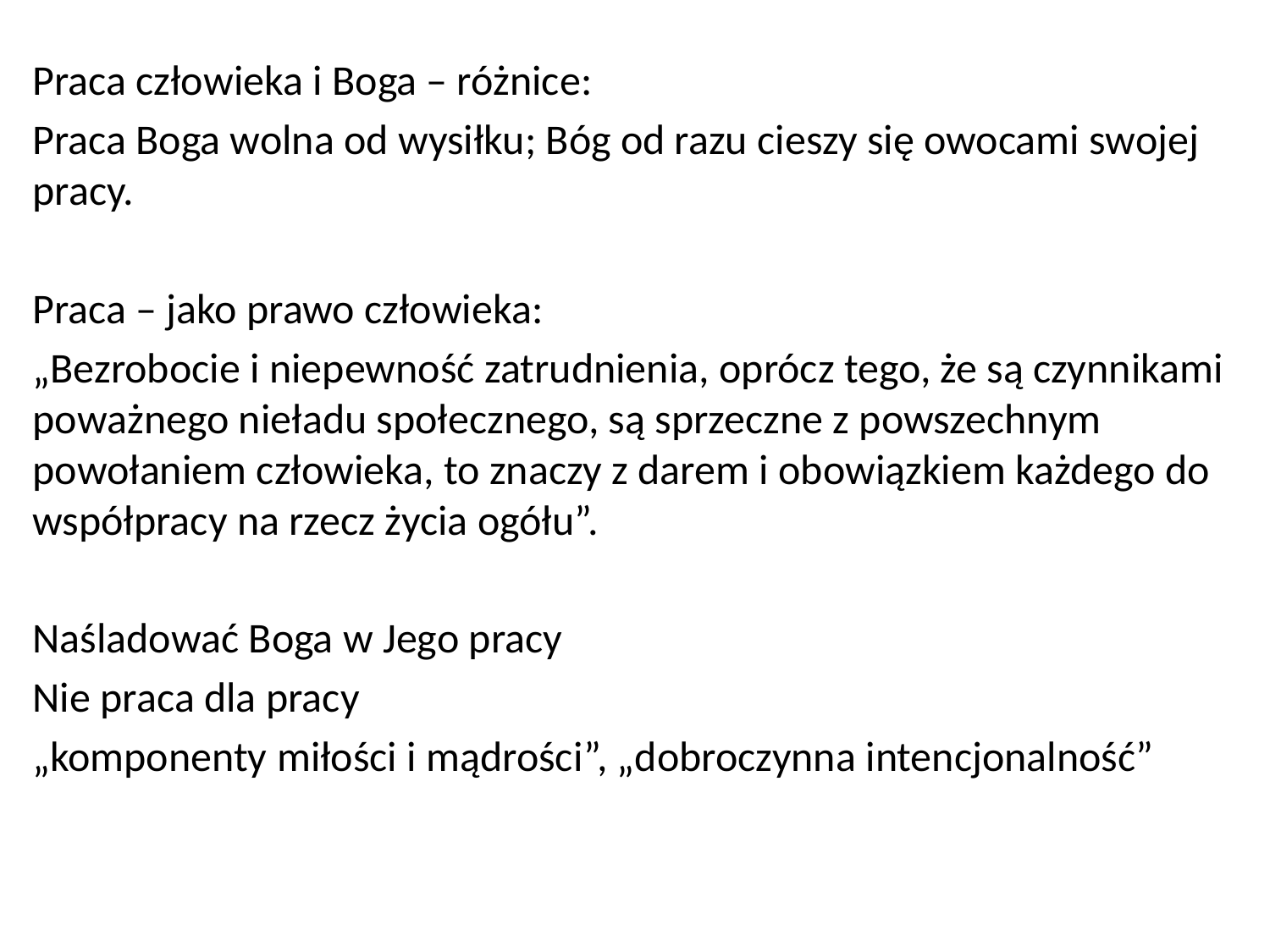

Praca człowieka i Boga – różnice:
Praca Boga wolna od wysiłku; Bóg od razu cieszy się owocami swojej pracy.

Praca – jako prawo człowieka:
„Bezrobocie i niepewność zatrudnienia, oprócz tego, że są czynnikami poważnego nieładu społecznego, są sprzeczne z powszechnym powołaniem człowieka, to znaczy z darem i obowiązkiem każdego do współpracy na rzecz życia ogółu”.

Naśladować Boga w Jego pracy
Nie praca dla pracy
„komponenty miłości i mądrości”, „dobroczynna intencjonalność”